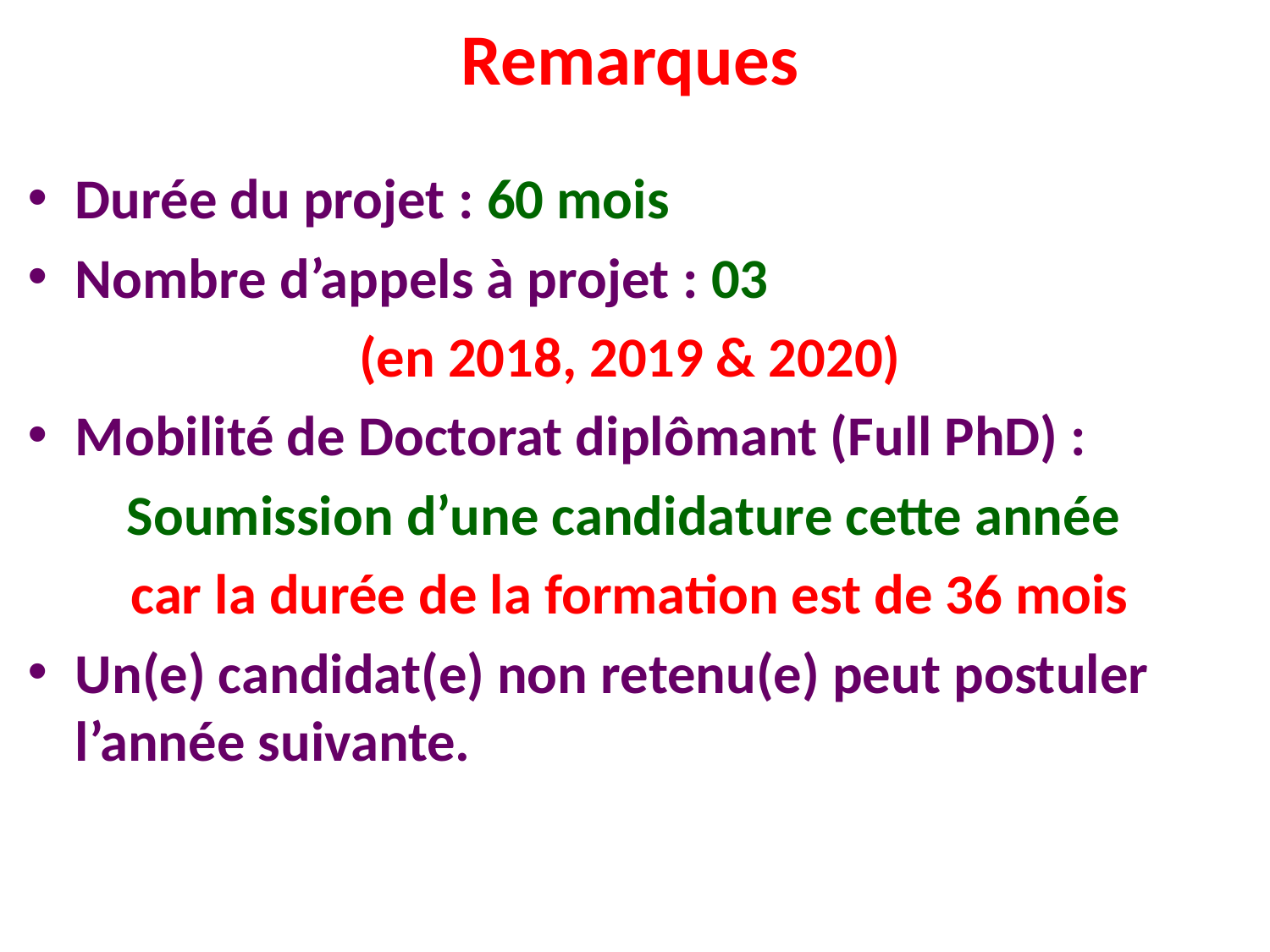

# Remarques
Durée du projet : 60 mois
Nombre d’appels à projet : 03
(en 2018, 2019 & 2020)
Mobilité de Doctorat diplômant (Full PhD) :
Soumission d’une candidature cette année
car la durée de la formation est de 36 mois
Un(e) candidat(e) non retenu(e) peut postuler l’année suivante.